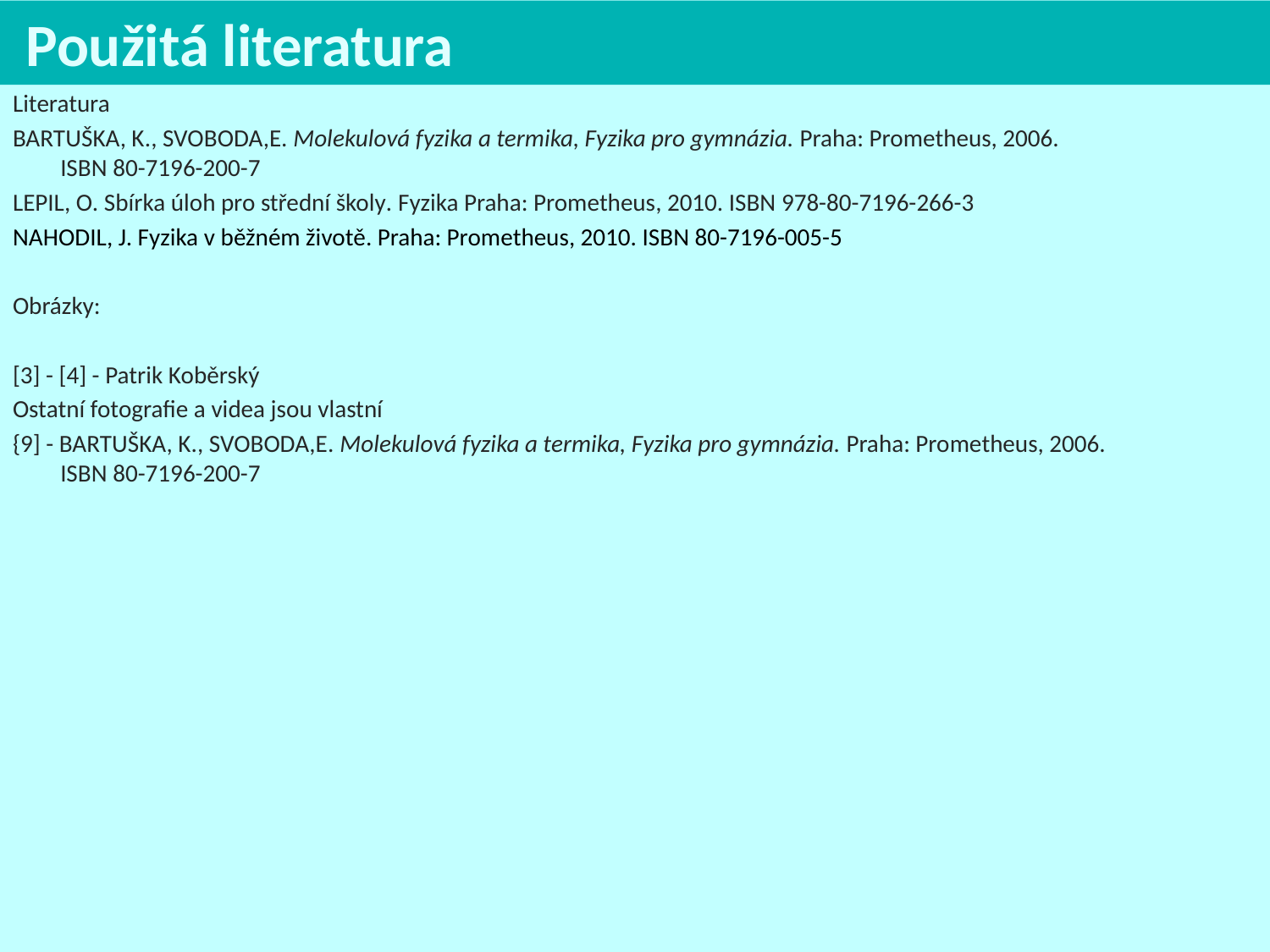

Použitá literatura
Literatura
BARTUŠKA, K., SVOBODA,E. Molekulová fyzika a termika, Fyzika pro gymnázia. Praha: Prometheus, 2006.
ISBN 80-7196-200-7
LEPIL, O. Sbírka úloh pro střední školy. Fyzika Praha: Prometheus, 2010. ISBN 978-80-7196-266-3
NAHODIL, J. Fyzika v běžném životě. Praha: Prometheus, 2010. ISBN 80-7196-005-5

Obrázky:

[3] - [4] - Patrik Koběrský
Ostatní fotografie a videa jsou vlastní
{9] - BARTUŠKA, K., SVOBODA,E. Molekulová fyzika a termika, Fyzika pro gymnázia. Praha: Prometheus, 2006.
ISBN 80-7196-200-7